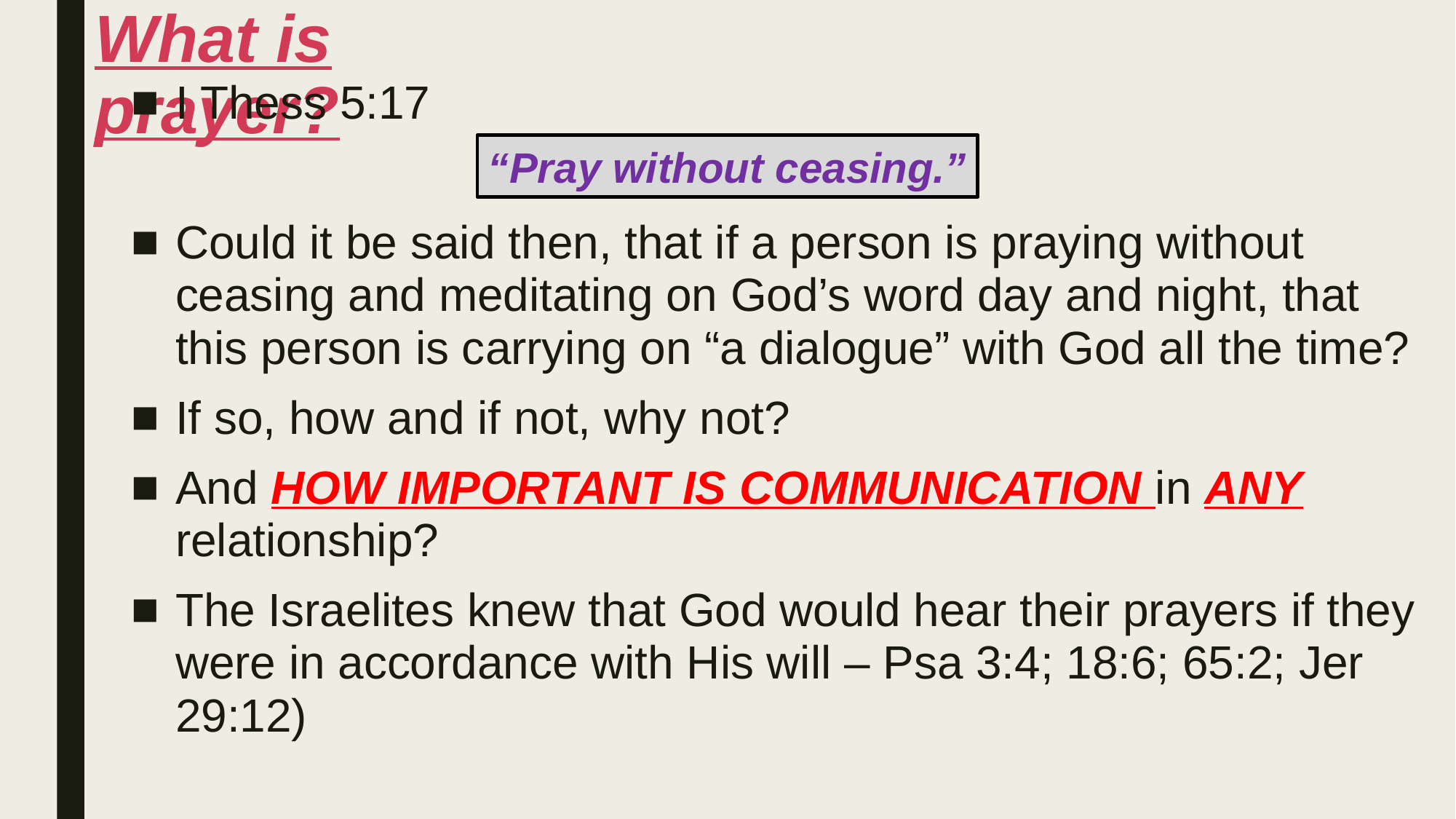

# What is prayer?
I Thess 5:17

Could it be said then, that if a person is praying without ceasing and meditating on God’s word day and night, that this person is carrying on “a dialogue” with God all the time?
If so, how and if not, why not?
And HOW IMPORTANT IS COMMUNICATION in ANY relationship?
The Israelites knew that God would hear their prayers if they were in accordance with His will – Psa 3:4; 18:6; 65:2; Jer 29:12)
“Pray without ceasing.”